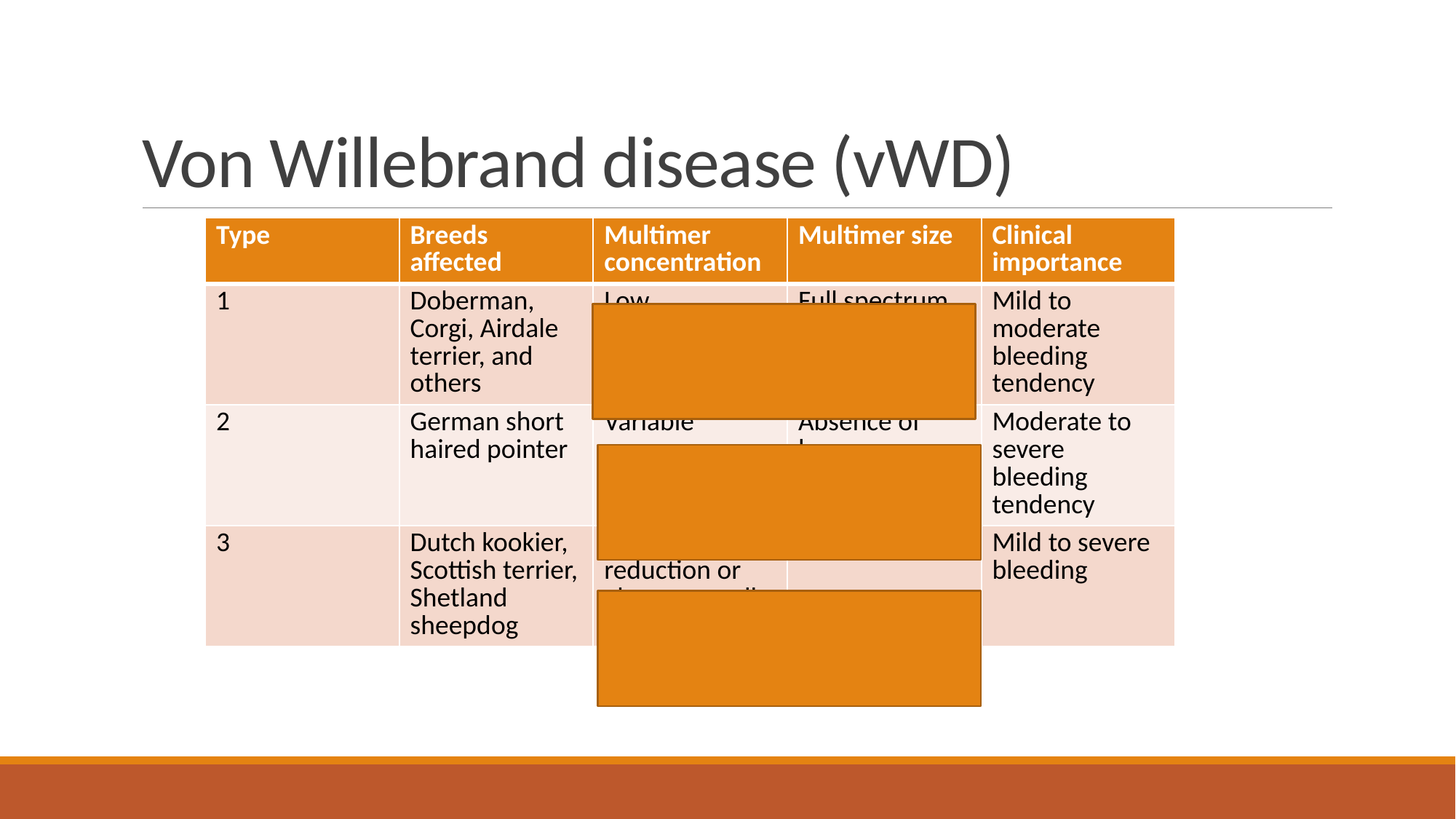

# Von Willebrand disease (vWD)
| Type | Breeds affected | Multimer concentration | Multimer size | Clinical importance |
| --- | --- | --- | --- | --- |
| 1 | Doberman, Corgi, Airdale terrier, and others | Low | Full spectrum of sizes | Mild to moderate bleeding tendency |
| 2 | German short haired pointer | Variable | Absence of large multimers | Moderate to severe bleeding tendency |
| 3 | Dutch kookier, Scottish terrier, Shetland sheepdog | Marked reduction or absence or all multimers | N/A | Mild to severe bleeding |